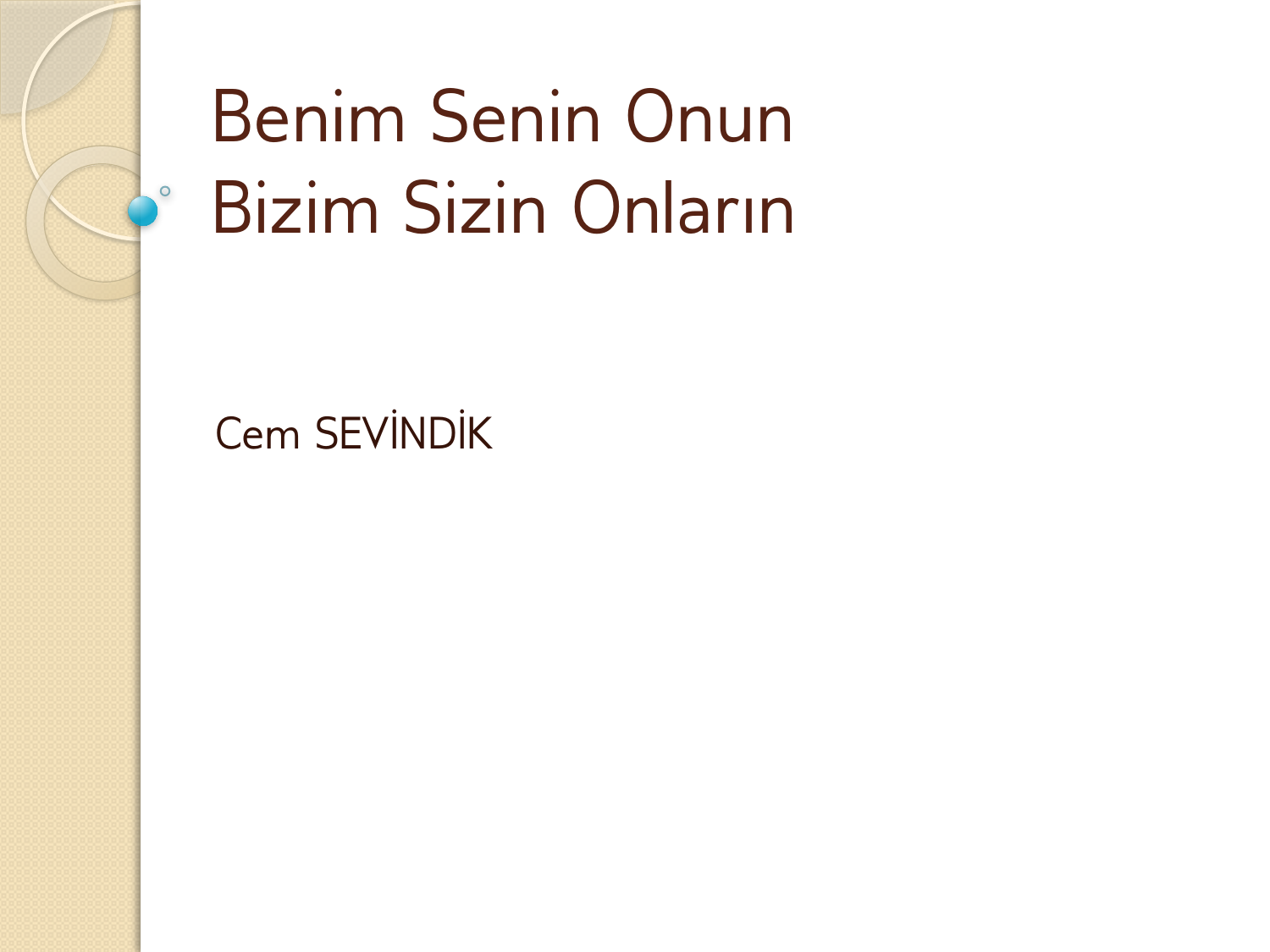

# Benim Senin Onun Bizim Sizin Onların
Cem SEVİNDİK